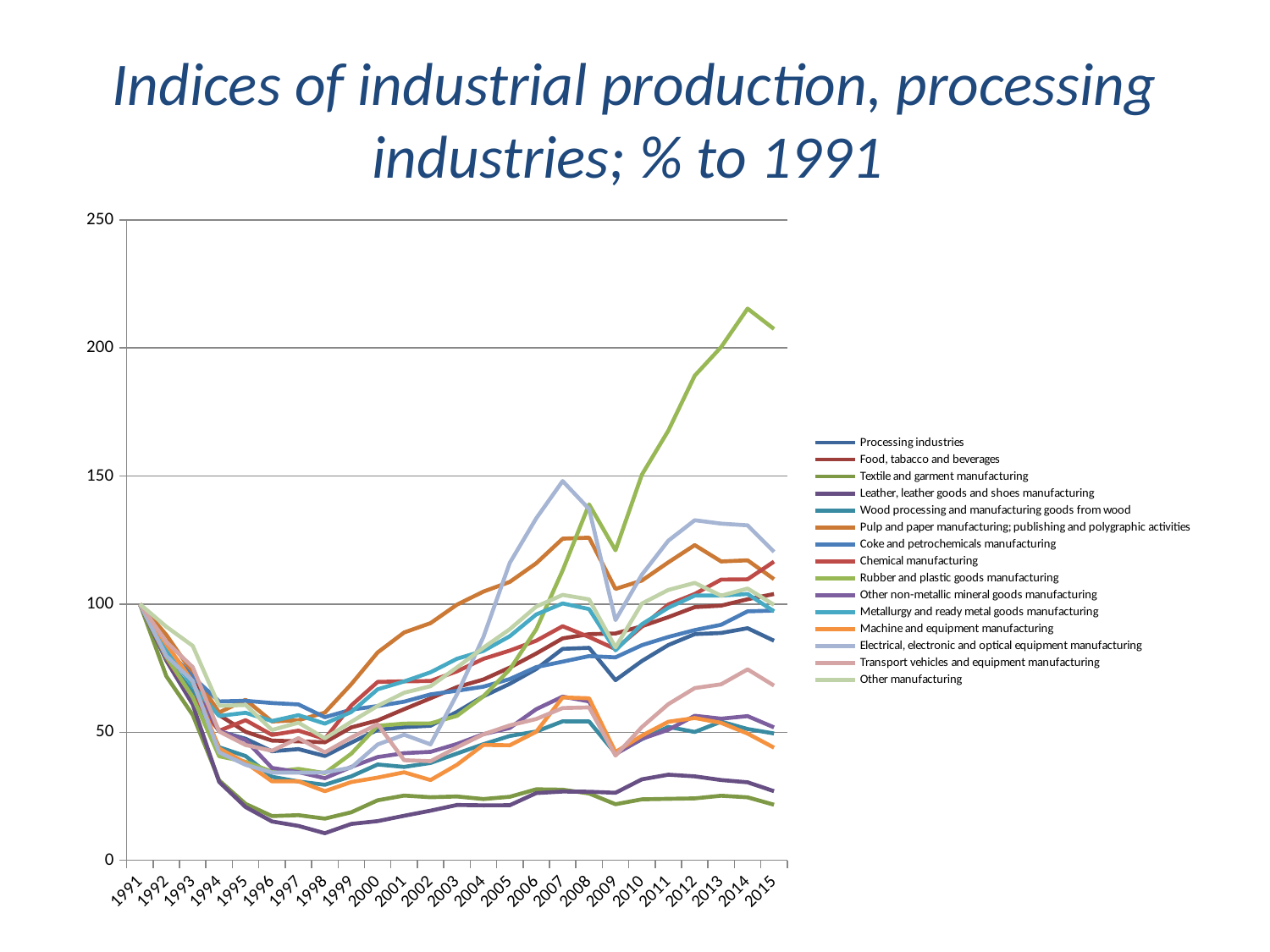

# Indices of industrial production, processing industries; % to 1991

### Chart

| Category | Processing industries | Food, tabacco and beverages | Textile and garment manufacturing | Leather, leather goods and shoes manufacturing | Wood processing and manufacturing goods from wood | Pulp and paper manufacturing; publishing and polygraphic activities | Coke and petrochemicals manufacturing | Chemical manufacturing | Rubber and plastic goods manufacturing | Other non-metallic mineral goods manufacturing | Metallurgy and ready metal goods manufacturing | Machine and equipment manufacturing | Electrical, electronic and optical equipment manufacturing | Transport vehicles and equipment manufacturing | Other manufacturing |
|---|---|---|---|---|---|---|---|---|---|---|---|---|---|---|---|
| 1991 | 100.0 | 100.0 | 100.0 | 100.0 | 100.0 | 100.0 | 100.0 | 100.0 | 100.0 | 100.0 | 100.0 | 100.0 | 100.0 | 100.0 | 100.0 |
| 1992 | 81.8 | 80.0 | 71.9 | 78.0 | 78.7 | 88.0 | 82.8 | 79.0 | 79.5 | 80.9 | 82.3 | 84.4 | 79.8 | 85.3 | 91.2 |
| 1993 | 69.2028 | 70.8 | 56.72910000000001 | 60.84 | 65.7932 | 73.04 | 71.622 | 63.753 | 63.6795 | 69.0077 | 68.0621 | 69.7144 | 69.9846 | 75.40520000000001 | 83.7216 |
| 1994 | 50.3796384 | 56.71079999999999 | 31.201005000000006 | 30.60252 | 44.1472372 | 57.701600000000006 | 62.024651999999996 | 50.556129 | 40.627520999999994 | 50.5136364 | 56.355418799999995 | 43.641214399999996 | 42.130729200000005 | 50.295268400000005 | 60.279551999999995 |
| 1995 | 47.457619372799996 | 50.189057999999996 | 22.027909530000002 | 20.779111080000003 | 40.703752698399995 | 62.6639376 | 62.272750607999996 | 54.701731578 | 38.474262386999996 | 46.927168215600005 | 57.5952380136 | 38.0987801712 | 37.285695342000004 | 45.014265218 | 60.64122931199999 |
| 1996 | 42.569484577401596 | 46.726012997999995 | 17.269881071520004 | 15.168751088400002 | 32.603705911418395 | 54.204306024 | 61.40093209948799 | 48.958049762310004 | 34.588361885913 | 36.086992357796404 | 54.3699046848384 | 30.821913158500802 | 34.26555401929801 | 42.7635519571 | 50.877991392767996 |
| 1997 | 43.42087426894963 | 46.445656920012 | 17.632548574021925 | 13.424344713234001 | 30.777898380378964 | 54.692144778216 | 60.848323710592595 | 50.62262345422855 | 35.69518946626222 | 34.42699070933777 | 56.653440681601616 | 30.8527350716593 | 34.19702291125941 | 47.6813604321665 | 53.727158910763 |
| 1998 | 40.72878006427475 | 46.0740916646519 | 16.274842333822235 | 10.59180797874163 | 29.485226648403046 | 57.64552059623966 | 55.858761166324 | 47.38277555315793 | 34.05321075081416 | 32.05152835039346 | 53.36754112206872 | 26.996143187701886 | 34.29961397999319 | 42.15032262203519 | 47.60226279493602 |
| 1999 | 45.942063912501915 | 51.879427214398035 | 18.764893210897036 | 14.214206307471265 | 32.78757203302419 | 68.77110607131391 | 58.81927550813917 | 60.46042160582952 | 41.647076748245716 | 36.442587734397364 | 57.903782117444564 | 30.55963408847854 | 36.18609274889282 | 47.96706714387605 | 54.07617053504731 |
| 2000 | 50.94974887896463 | 54.62903685676113 | 23.4373516204104 | 15.294485986839081 | 37.4106196896806 | 81.14990516415041 | 60.230938120334514 | 69.6504056899156 | 52.516963779537846 | 40.30550203424348 | 66.76306078141357 | 32.301533231521816 | 45.23261593611603 | 53.09954332827079 | 60.294930146577755 |
| 2001 | 51.96874385654392 | 58.99935980530202 | 25.26546504680241 | 17.389830567036036 | 36.475354197438584 | 88.94029605990885 | 61.91740438770388 | 69.85935690698535 | 53.35723520001044 | 41.837111111544736 | 69.83416157735859 | 34.368831358339214 | 49.032155674749774 | 39.0812638896073 | 65.41999920903687 |
| 2002 | 52.5404000389659 | 63.247313711283766 | 24.633828420632355 | 19.372271251678143 | 38.007319073731004 | 92.58684819836509 | 64.76560498953826 | 69.99907562079933 | 53.463949670410464 | 42.33915644488327 | 73.39570381780386 | 31.34437419880536 | 45.25667968779404 | 38.69045125071123 | 67.97137917818932 |
| 2003 | 57.95206124297939 | 67.61137835736234 | 24.929434361679945 | 21.60008244562113 | 41.69402902388291 | 99.80862235783756 | 66.1904482993081 | 73.7790257043225 | 56.40446690228304 | 45.42991486535975 | 78.68019449268574 | 37.29980529657838 | 64.80756531292106 | 44.1071144258108 | 75.31228812943377 |
| 2004 | 64.03702767349223 | 70.58627900508628 | 23.93225698721275 | 21.470481950947406 | 45.32140954896073 | 104.89886209808726 | 67.7790190584915 | 78.64844140080778 | 64.01906993409125 | 49.24602771404997 | 81.7487220779005 | 45.05816479826668 | 87.16617534587881 | 49.17943258477904 | 82.99414151863601 |
| 2005 | 68.90384177667764 | 75.24497341942198 | 24.793818238752404 | 21.5134229148493 | 48.53922962693694 | 108.6752211336184 | 70.76129589706512 | 81.8730274982409 | 74.51819740328222 | 51.65908307203842 | 87.47113262335353 | 44.922990303871885 | 116.10534556071057 | 52.67117229829835 | 90.21463183075736 |
| 2006 | 74.69176448591857 | 80.73785647903978 | 27.719488790925187 | 26.24637595611615 | 50.28664189350667 | 115.95646094957083 | 75.43154142627141 | 85.72105979065822 | 90.16701885797148 | 58.994672868267884 | 95.95583248781882 | 50.1789801694249 | 133.52114739481715 | 55.14671739631837 | 99.05566575017157 |
| 2007 | 82.53439975694002 | 86.63172000200967 | 27.58089134697056 | 26.85004260310682 | 54.2592866030937 | 125.58084720838521 | 77.543624586207 | 91.37864973684165 | 113.15960866675421 | 63.891230716334114 | 100.27384494977066 | 63.57676787466134 | 148.07495246085222 | 59.44816135323121 | 103.61222637467945 |
| 2008 | 82.94707175572472 | 88.27772268204787 | 26.091523214234147 | 26.7694924752975 | 54.20502731649061 | 125.95758975001036 | 79.7148460746208 | 87.17523184894694 | 138.95999944277418 | 62.038385025560416 | 98.0678203608757 | 63.25888403528804 | 137.11740597874913 | 59.68595399864414 | 101.85081852630991 |
| 2009 | 70.33911684885456 | 88.54255585009402 | 21.89078797674245 | 26.367950088168037 | 41.68366600638128 | 105.9303329797587 | 79.23655699817307 | 82.46776932910379 | 121.0341595146563 | 41.44164119707436 | 81.98469782169208 | 42.25693453557241 | 93.78830568946441 | 40.884878489071234 | 83.11026791746889 |
| 2010 | 77.79506323483314 | 91.37591763729702 | 23.817177318695784 | 31.615172155713477 | 47.269277251236375 | 109.21417330213121 | 83.99075041806346 | 91.20935287798879 | 150.56649443623243 | 47.45067917065015 | 92.1508003515819 | 48.67998858497942 | 111.51429546477318 | 52.005565438098614 | 100.23098310846748 |
| 2011 | 84.0186682936198 | 94.93957842515161 | 24.00771473724535 | 33.417236968589144 | 52.09074353086248 | 116.31309456676973 | 87.18239893394986 | 99.87424140139773 | 167.73107480196293 | 50.96202942927826 | 98.60135637619264 | 54.08346731791214 | 124.78449662508119 | 60.950522693451575 | 105.54322521321626 |
| 2012 | 88.30362037659441 | 98.83210114058282 | 24.17576874040607 | 32.78230946618595 | 50.11129527668971 | 123.05925405164238 | 89.88505330090229 | 103.96908529885502 | 189.2006523766142 | 56.414966578211036 | 103.33422148224989 | 55.54372093549577 | 132.7707044090864 | 67.22842653087709 | 108.28734906875988 |
| 2013 | 88.74513847847739 | 99.4250937474263 | 25.21532679624353 | 31.339887849673765 | 54.12019889882488 | 116.66017284095699 | 91.95240952682303 | 109.5834159049932 | 200.36349086683444 | 55.286667246646815 | 103.33422148224989 | 53.65523442368891 | 131.44299736499553 | 68.70745191455639 | 103.30613101159693 |
| 2014 | 90.60878638652541 | 101.91072109111195 | 24.584943626337445 | 30.462370989882903 | 51.25182835718716 | 117.12681353232082 | 97.19369686985196 | 109.6929993208982 | 215.390752681847 | 56.281827257086455 | 103.95422681114339 | 49.47012613864118 | 130.78578237817055 | 74.54758532729369 | 106.09539654891005 |
| 2015 | 85.71591192165302 | 103.94893551293418 | 21.708505222055965 | 26.989660697036253 | 49.5092661930428 | 109.74782427978462 | 97.48527796046152 | 116.60365827811478 | 207.42129483261866 | 51.891844731033714 | 97.19720206841906 | 43.978942137252005 | 120.45370557029509 | 68.21104057447373 | 99.72967275597544 |